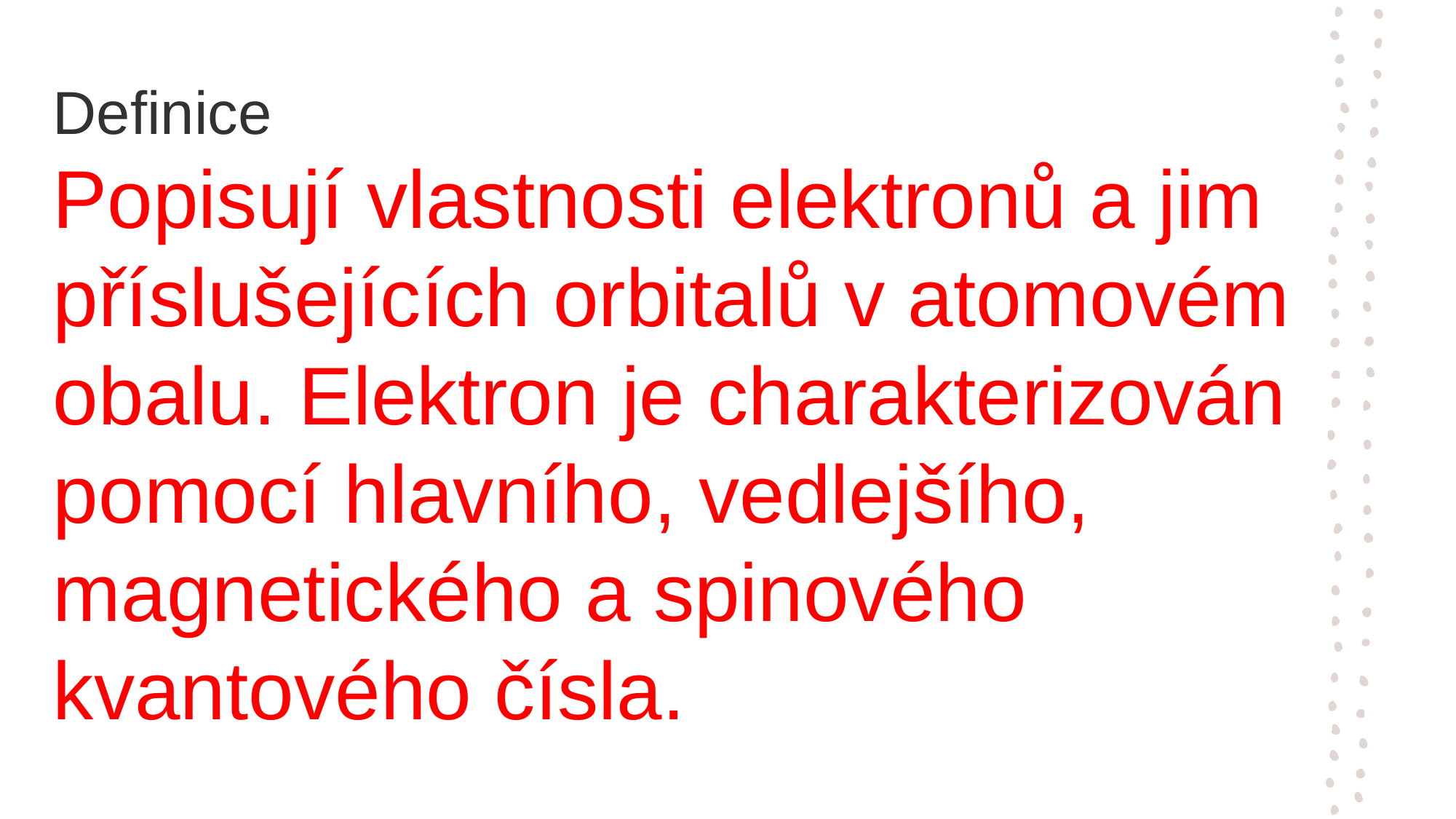

# Definice Popisují vlastnosti elektronů a jim příslušejících orbitalů v atomovém obalu. Elektron je charakterizován pomocí hlavního, vedlejšího, magnetického a spinového kvantového čísla.